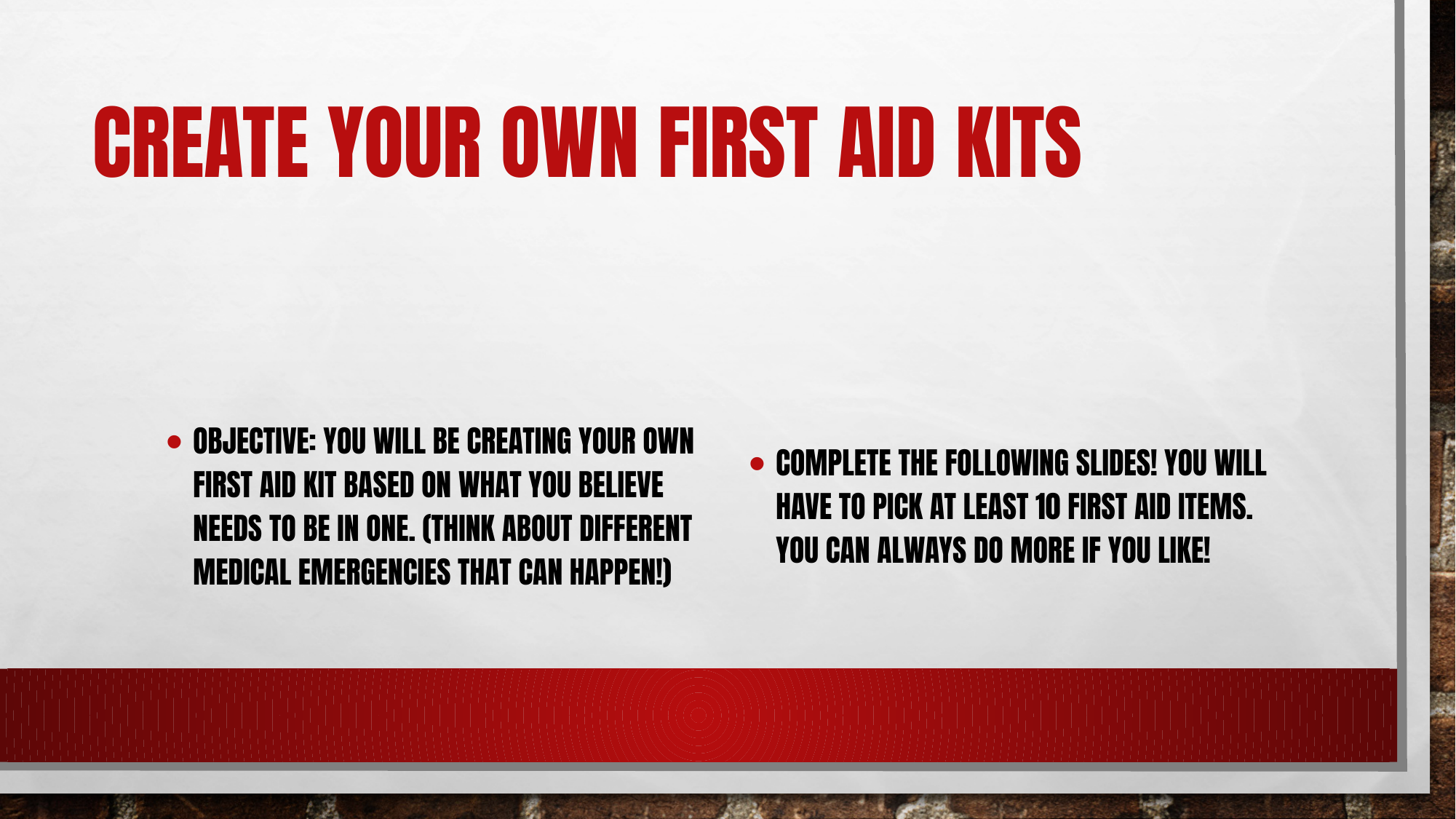

# Create Your Own First Aid Kits
Objective: You will be creating your own FIRST AID KIT based on what you believe needs to be in one. (Think about different medical emergencies that can happen!)
Complete the following slides! You will have to pick at least 10 first aid items. You can always do more if you like!